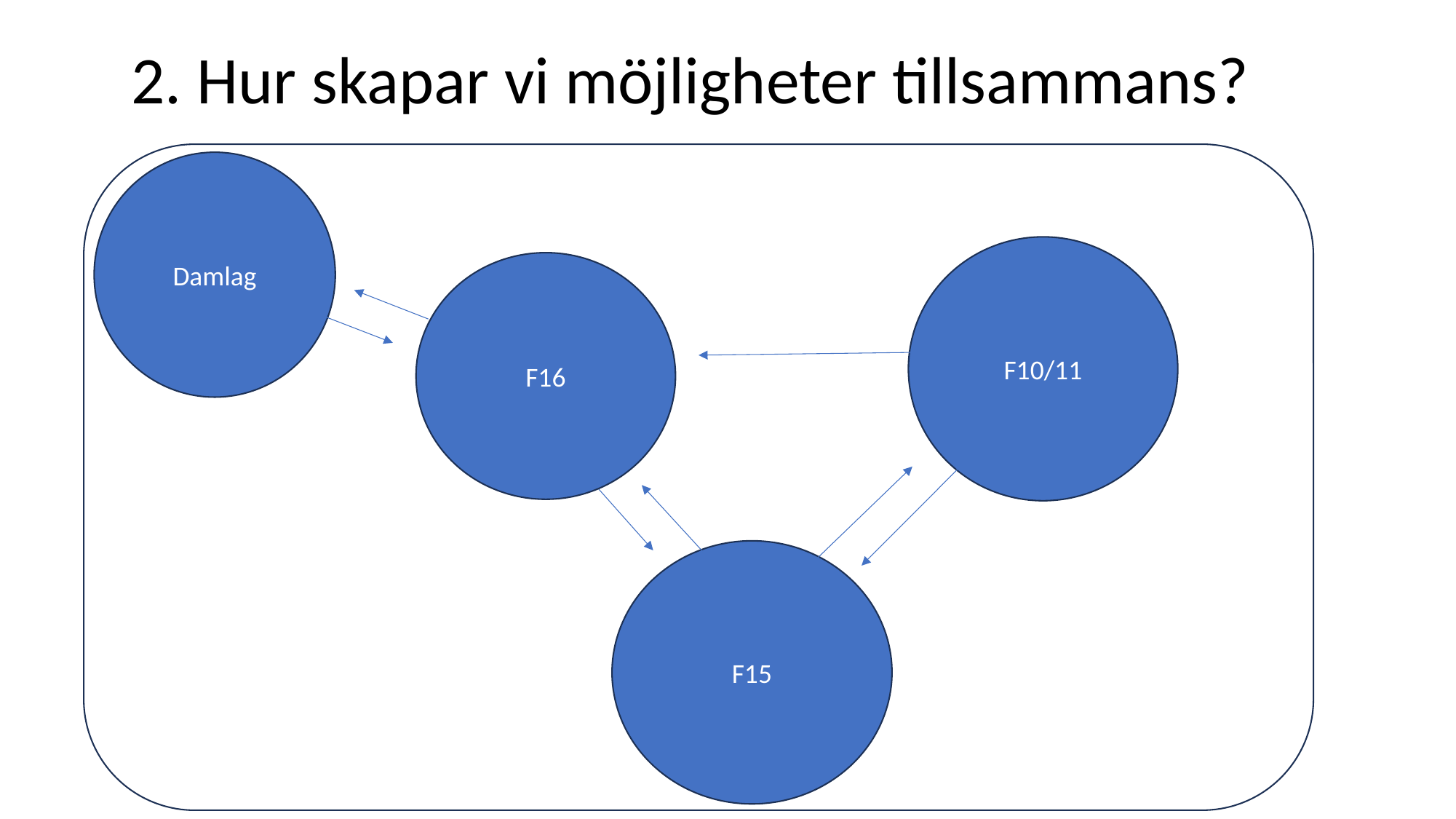

# 2. Hur skapar vi möjligheter tillsammans?

Damlag
F10/11
F16
F15